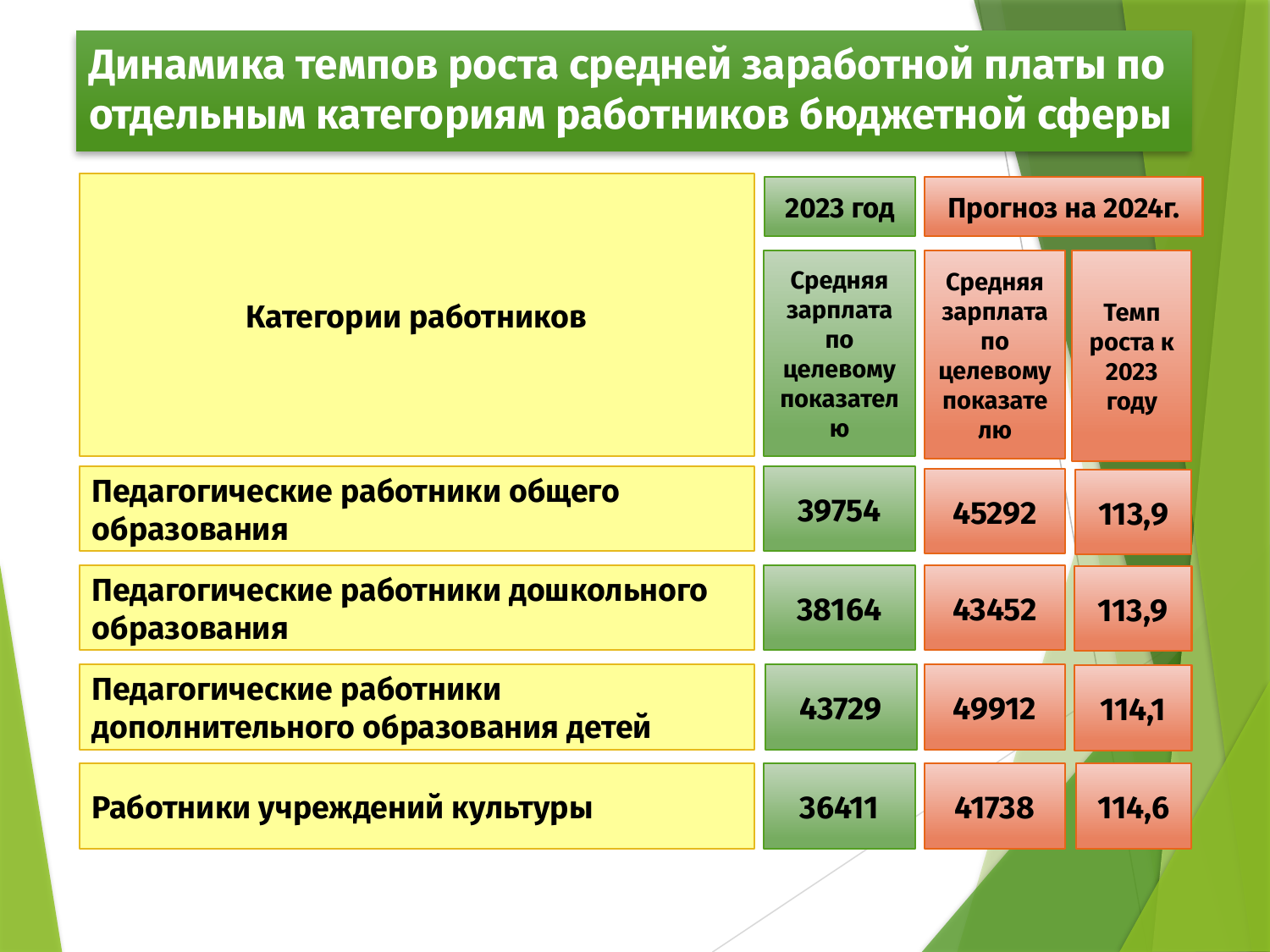

# Динамика темпов роста средней заработной платы по отдельным категориям работников бюджетной сферы
Категории работников
2023 год
Прогноз на 2024г.
Темп роста к 2023 году
Средняя зарплата по целевому показателю
Средняя зарплата по целевому показателю

Педагогические работники общего образования
39754
45292
113,9
Педагогические работники дошкольного образования
38164
43452
113,9
Педагогические работники дополнительного образования детей
43729
49912
114,1
Работники учреждений культуры
36411
41738
114,6